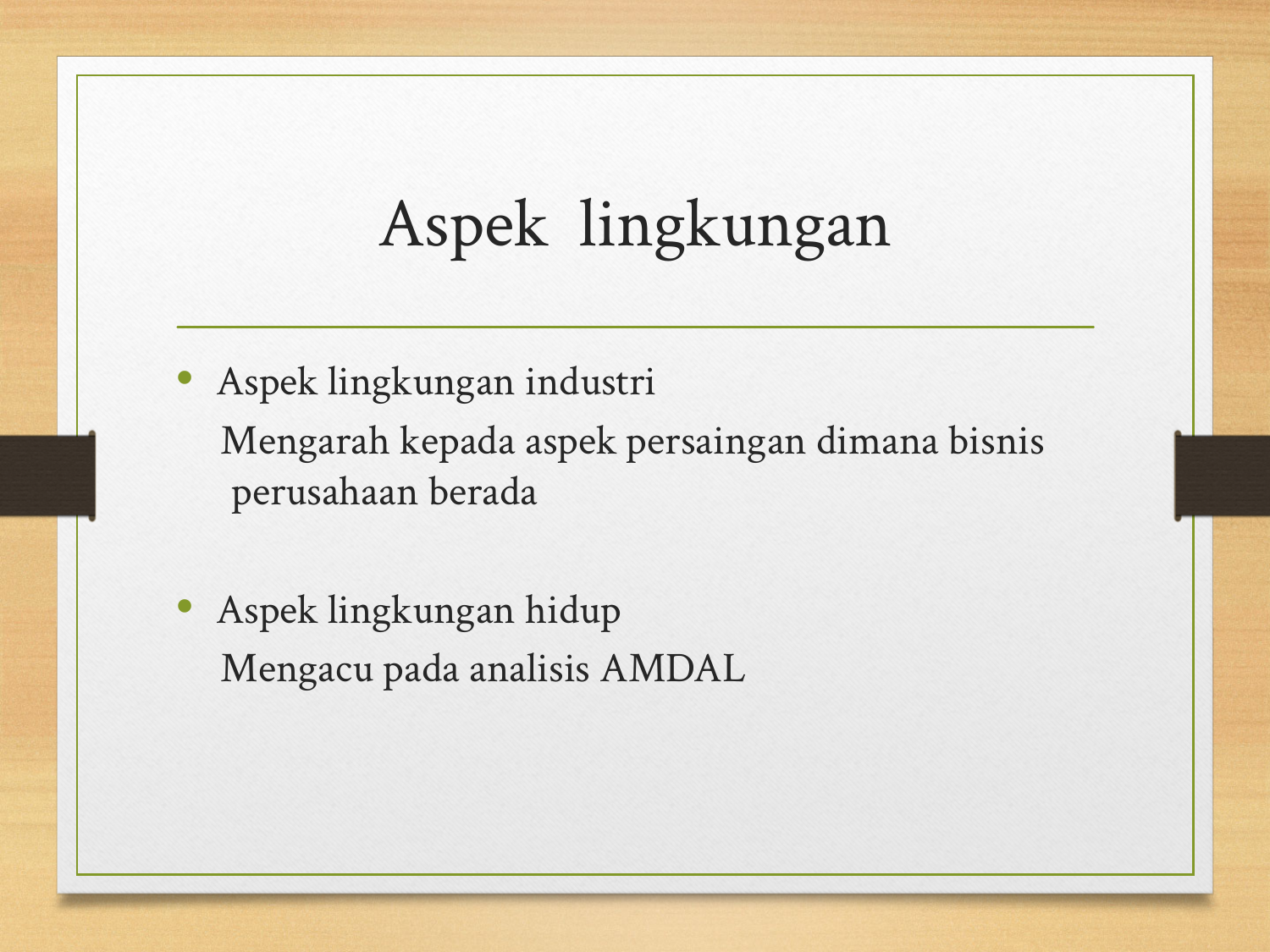

# Aspek  lingkungan
Aspek lingkungan industri
   Mengarah kepada aspek persaingan dimana bisnis     perusahaan berada

Aspek lingkungan hidup
   Mengacu pada analisis AMDAL